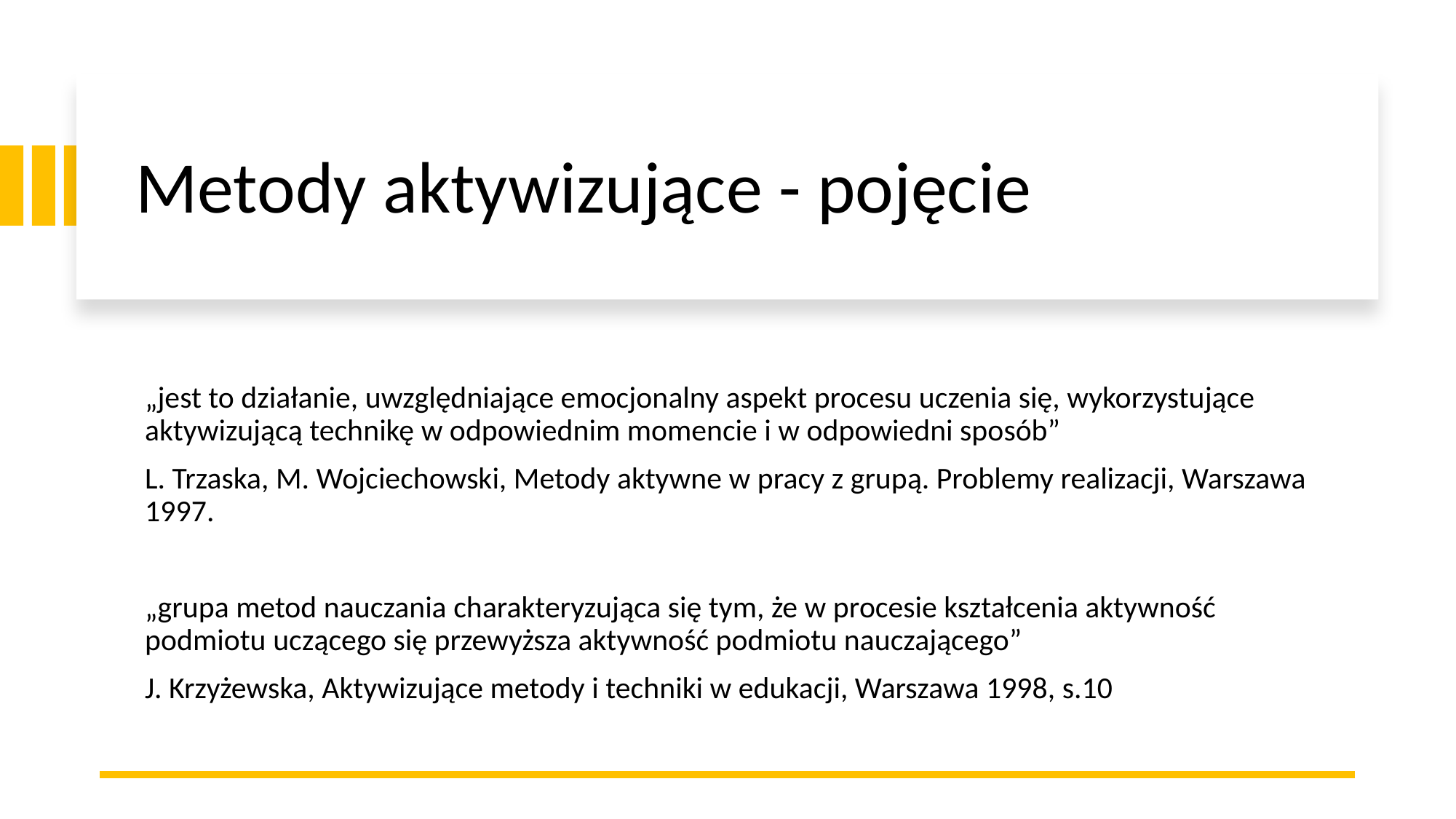

# Metody aktywizujące - pojęcie

„jest to działanie, uwzględniające emocjonalny aspekt procesu uczenia się, wykorzystujące aktywizującą technikę w odpowiednim momencie i w odpowiedni sposób”
L. Trzaska, M. Wojciechowski, Metody aktywne w pracy z grupą. Problemy realizacji, Warszawa 1997.

„grupa metod nauczania charakteryzująca się tym, że w procesie kształcenia aktywność podmiotu uczącego się przewyższa aktywność podmiotu nauczającego”
J. Krzyżewska, Aktywizujące metody i techniki w edukacji, Warszawa 1998, s.10